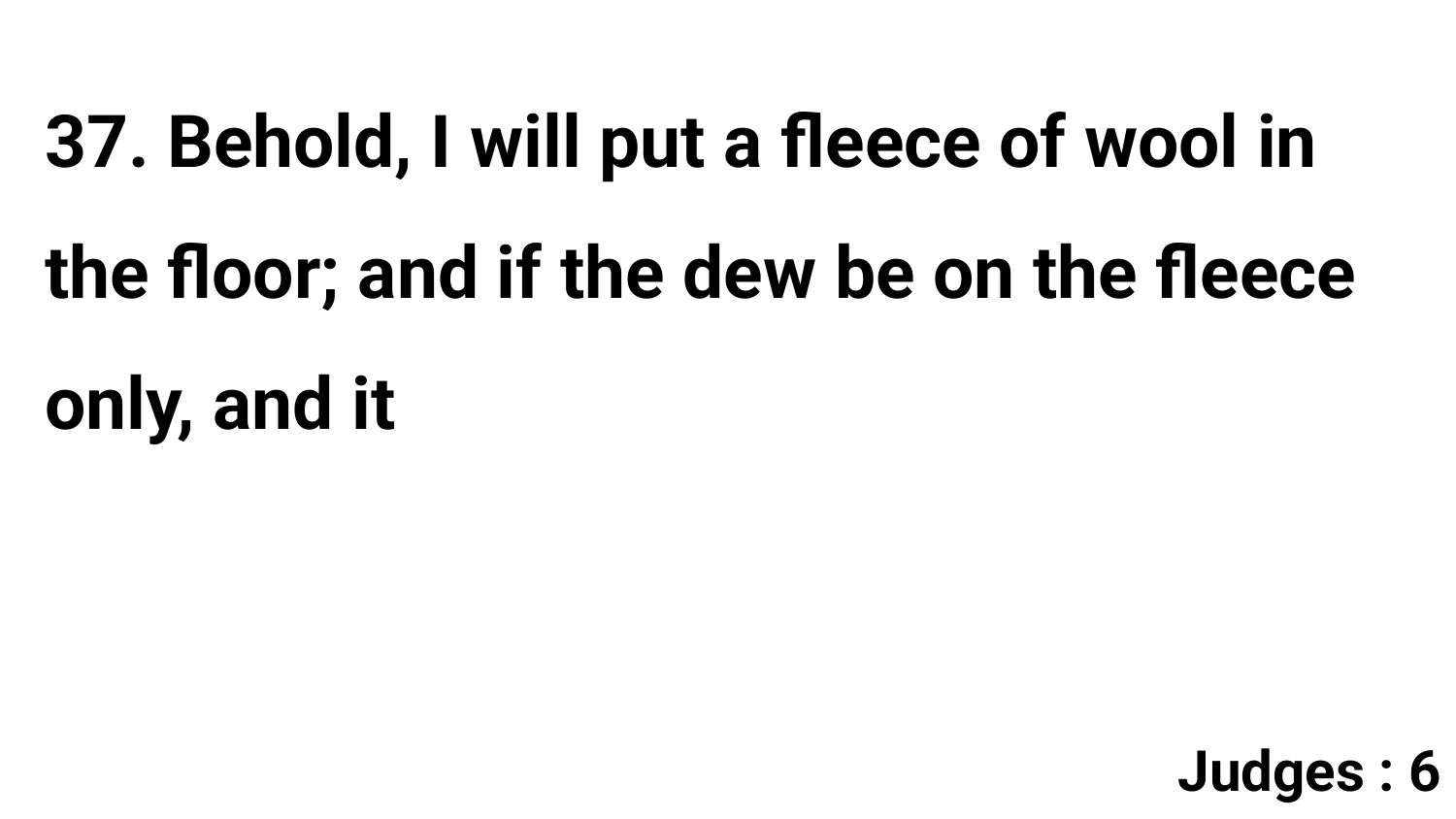

37. Behold, I will put a fleece of wool in the floor; and if the dew be on the fleece only, and it
Judges : 6